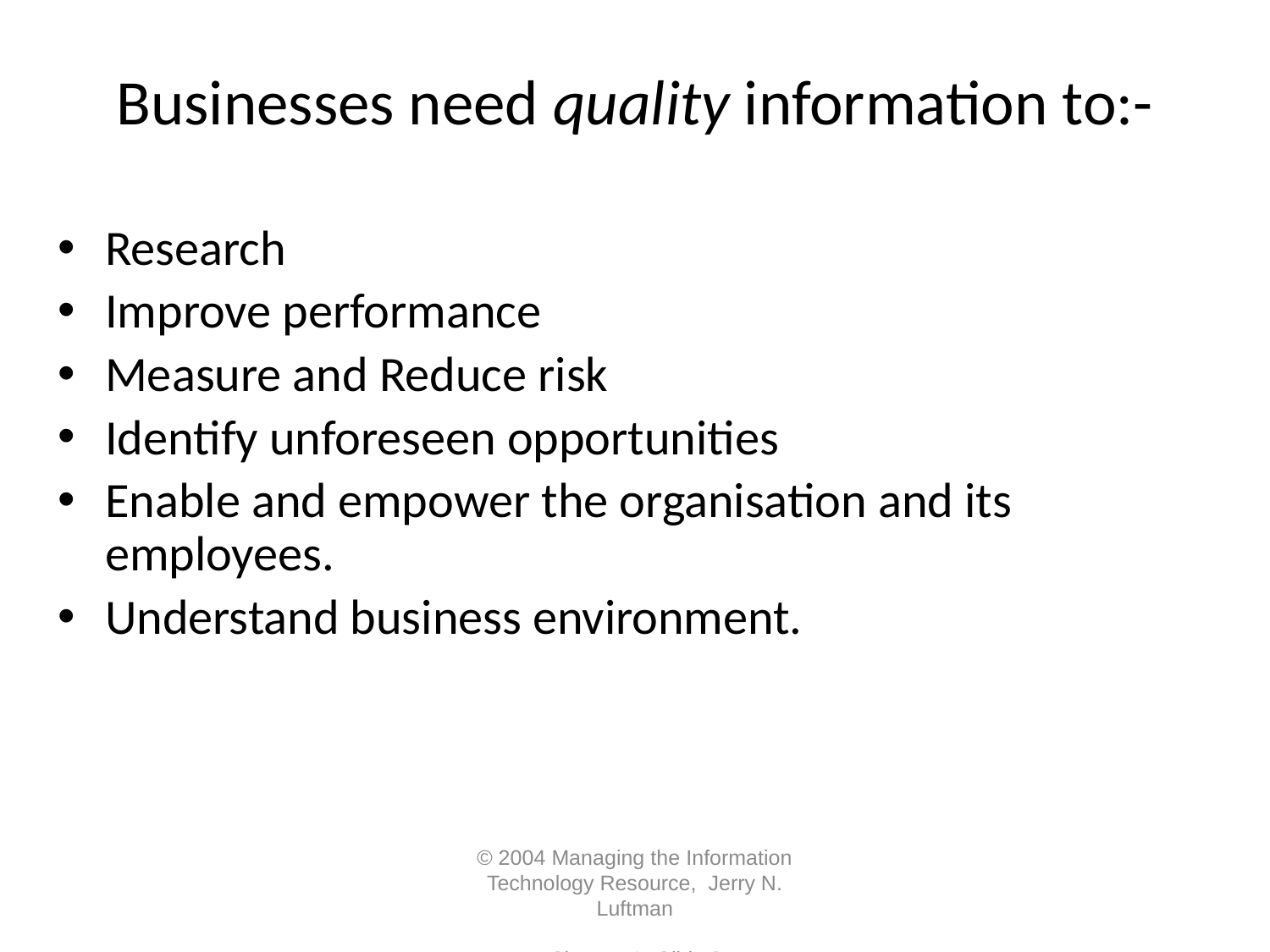

# Businesses need quality information to:-
Research
Improve performance
Measure and Reduce risk
Identify unforeseen opportunities
Enable and empower the organisation and its employees.
Understand business environment.

© 2004 Managing the Information Technology Resource,  Jerry N. Luftman	Chapter 1- Slide 8